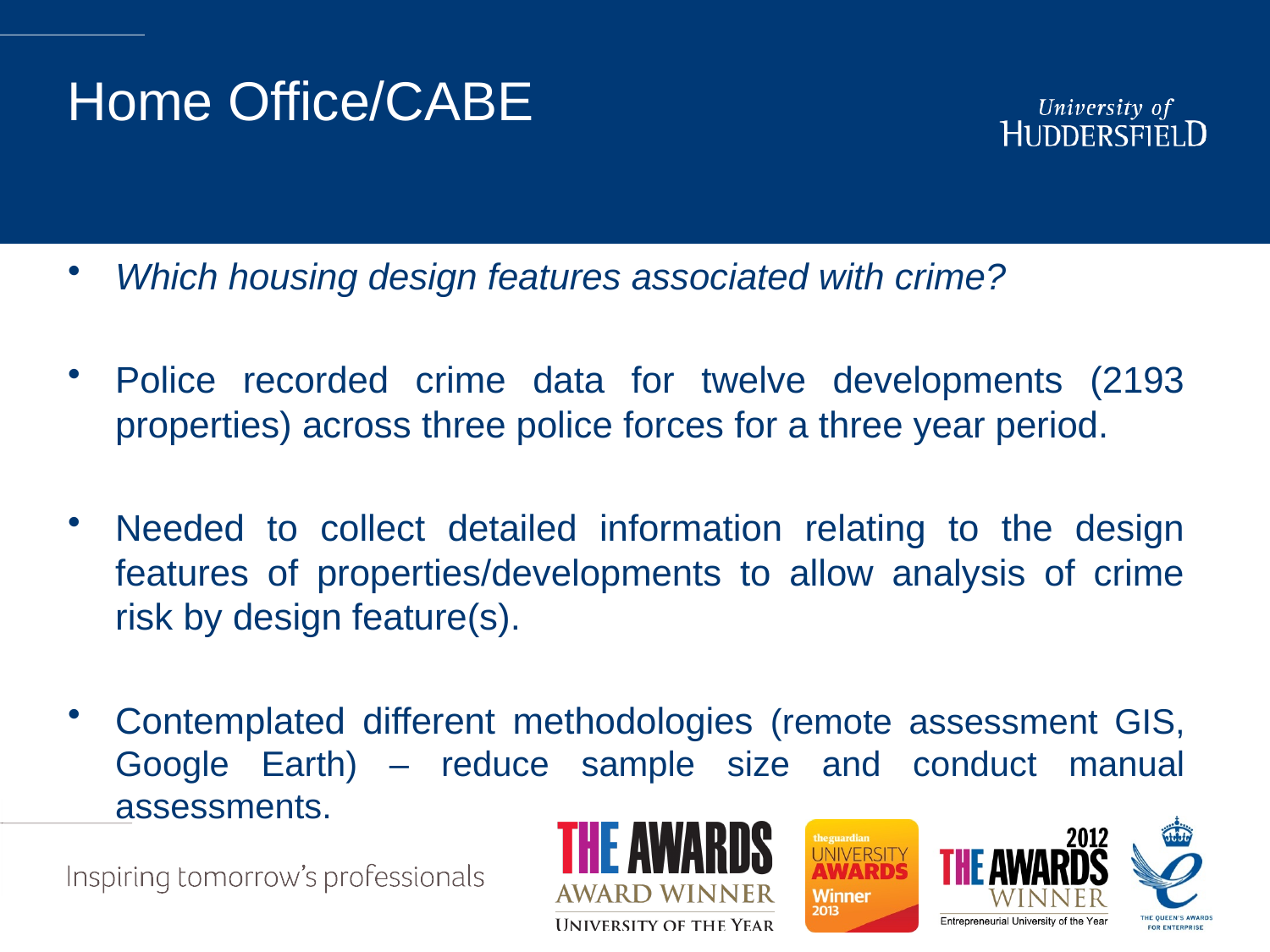

# Home Office/CABE
Which housing design features associated with crime?

Police recorded crime data for twelve developments (2193 properties) across three police forces for a three year period.

Needed to collect detailed information relating to the design features of properties/developments to allow analysis of crime risk by design feature(s).

Contemplated different methodologies (remote assessment GIS, Google Earth) – reduce sample size and conduct manual assessments.